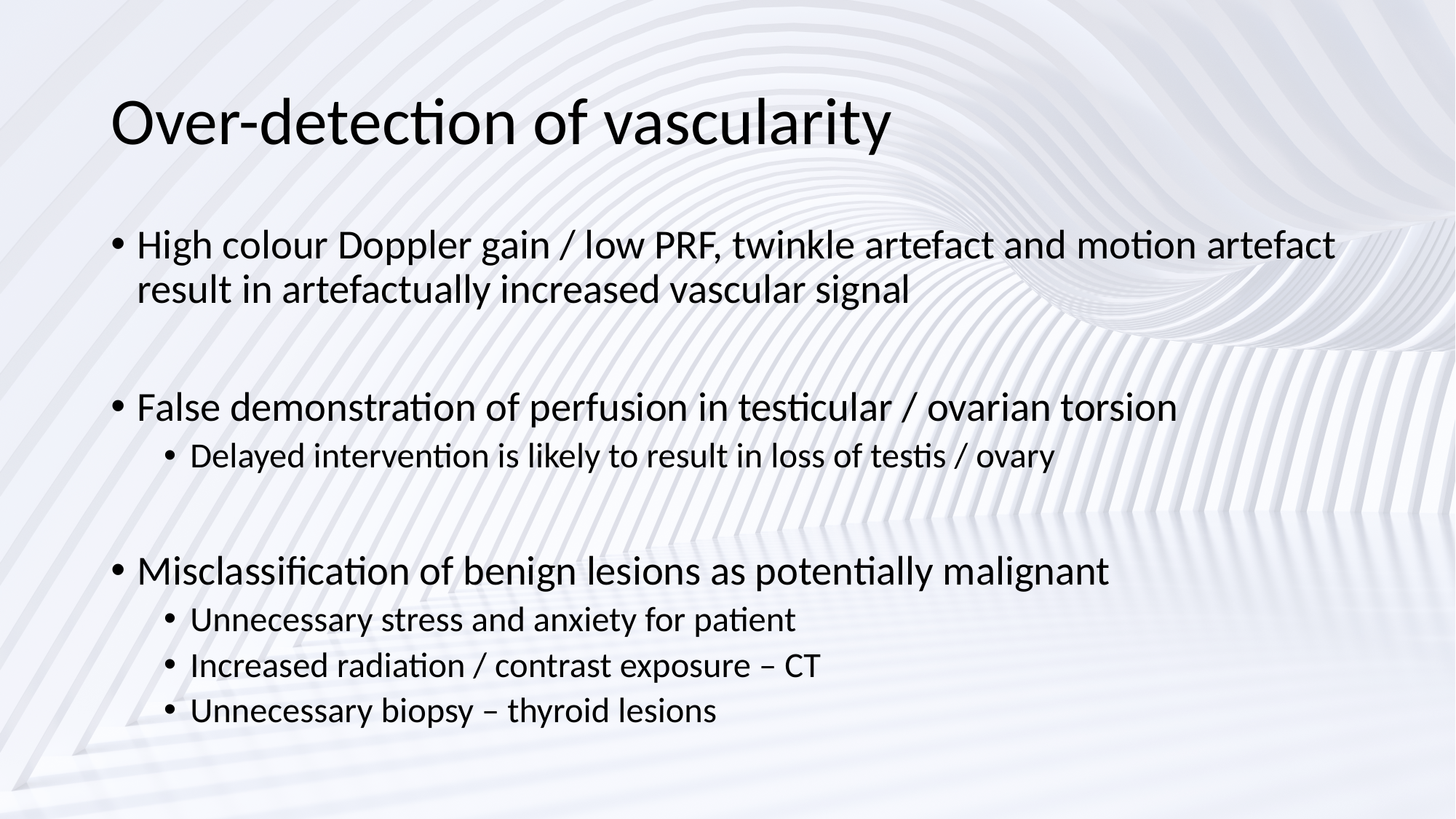

# Over-detection of vascularity
High colour Doppler gain / low PRF, twinkle artefact and motion artefact result in artefactually increased vascular signal

False demonstration of perfusion in testicular / ovarian torsion
Delayed intervention is likely to result in loss of testis / ovary

Misclassification of benign lesions as potentially malignant
Unnecessary stress and anxiety for patient
Increased radiation / contrast exposure – CT
Unnecessary biopsy – thyroid lesions